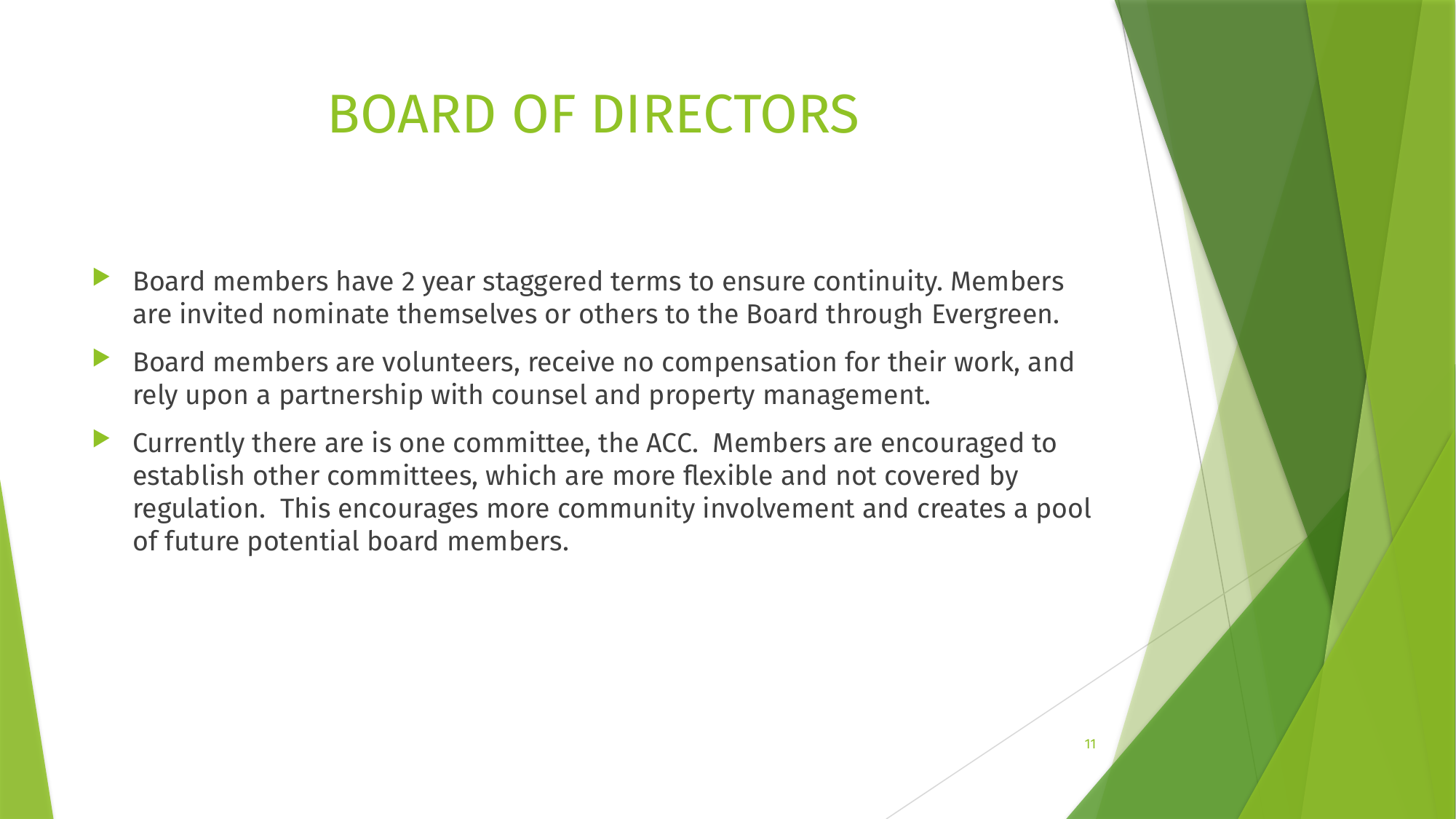

# BOARD OF DIRECTORS
Board members have 2 year staggered terms to ensure continuity. Members are invited nominate themselves or others to the Board through Evergreen.
Board members are volunteers, receive no compensation for their work, and rely upon a partnership with counsel and property management.
Currently there are is one committee, the ACC.  Members are encouraged to establish other committees, which are more flexible and not covered by regulation.  This encourages more community involvement and creates a pool of future potential board members.
11